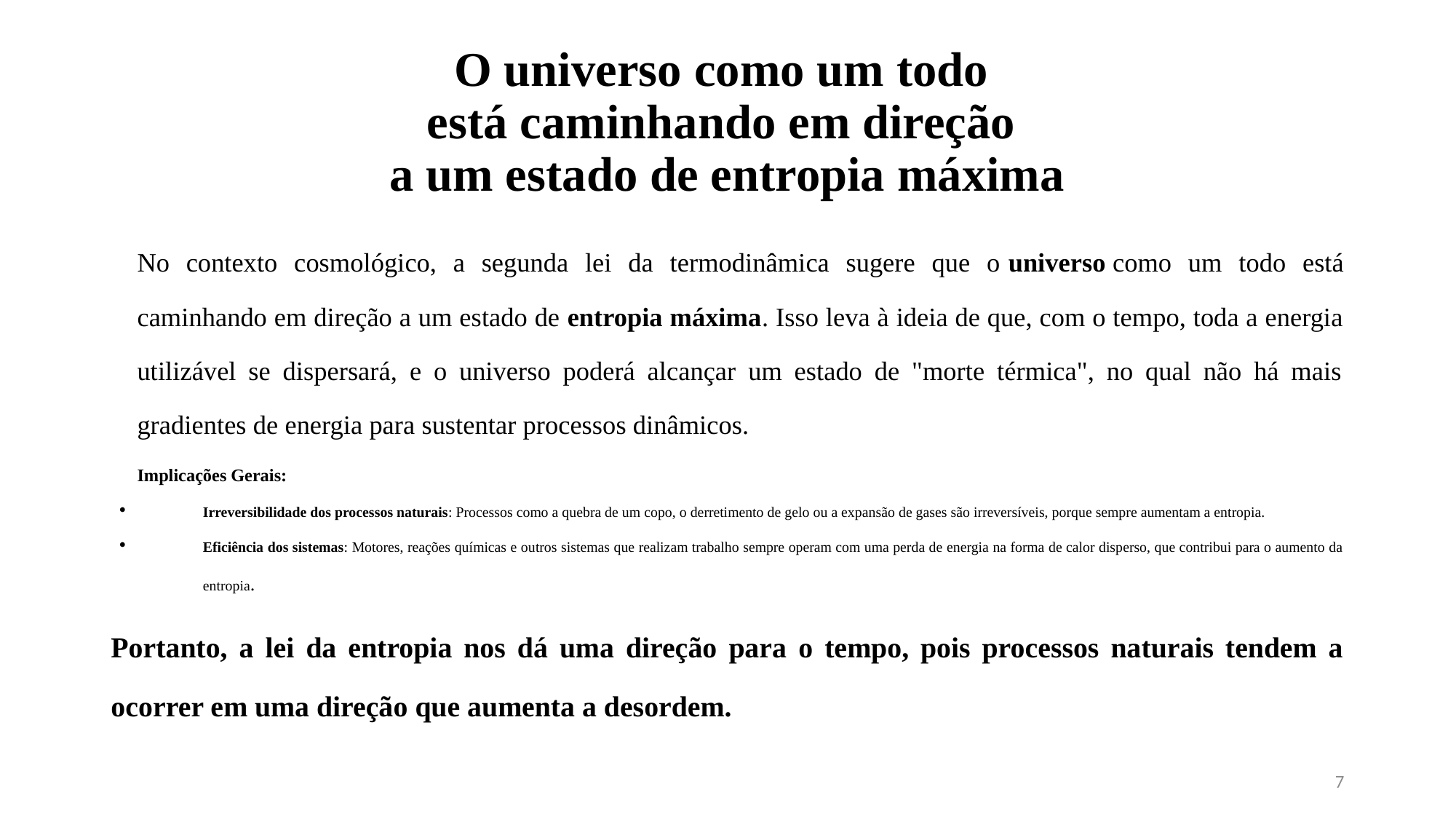

# O universo como um todo está caminhando em direção a um estado de entropia máxima
No contexto cosmológico, a segunda lei da termodinâmica sugere que o universo como um todo está caminhando em direção a um estado de entropia máxima. Isso leva à ideia de que, com o tempo, toda a energia utilizável se dispersará, e o universo poderá alcançar um estado de "morte térmica", no qual não há mais gradientes de energia para sustentar processos dinâmicos.
Implicações Gerais:
Irreversibilidade dos processos naturais: Processos como a quebra de um copo, o derretimento de gelo ou a expansão de gases são irreversíveis, porque sempre aumentam a entropia.
Eficiência dos sistemas: Motores, reações químicas e outros sistemas que realizam trabalho sempre operam com uma perda de energia na forma de calor disperso, que contribui para o aumento da entropia.
Portanto, a lei da entropia nos dá uma direção para o tempo, pois processos naturais tendem a ocorrer em uma direção que aumenta a desordem.
7